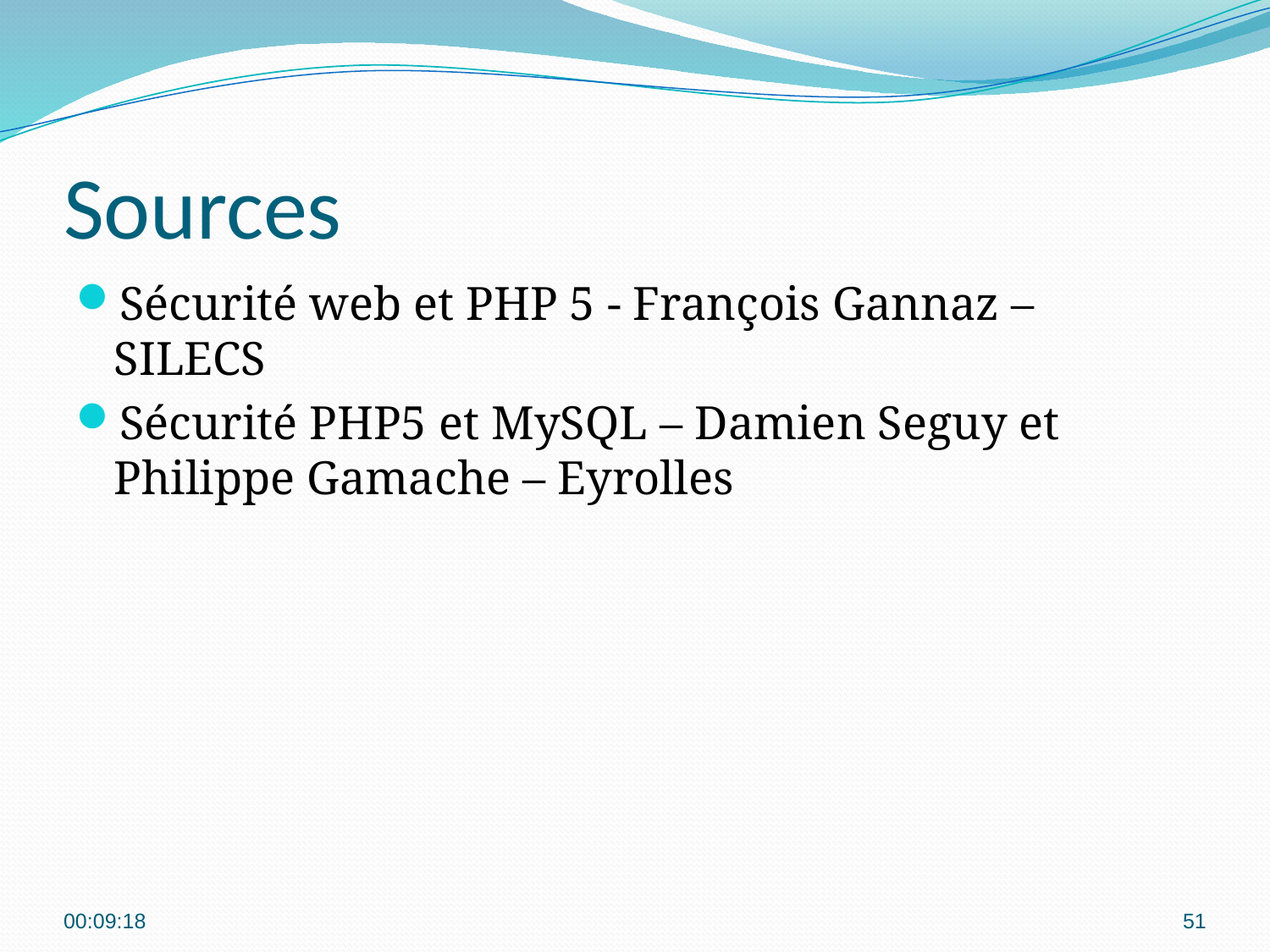

# Sources
Sécurité web et PHP 5 - François Gannaz – SILECS
Sécurité PHP5 et MySQL – Damien Seguy et Philippe Gamache – Eyrolles

00:09:18
51